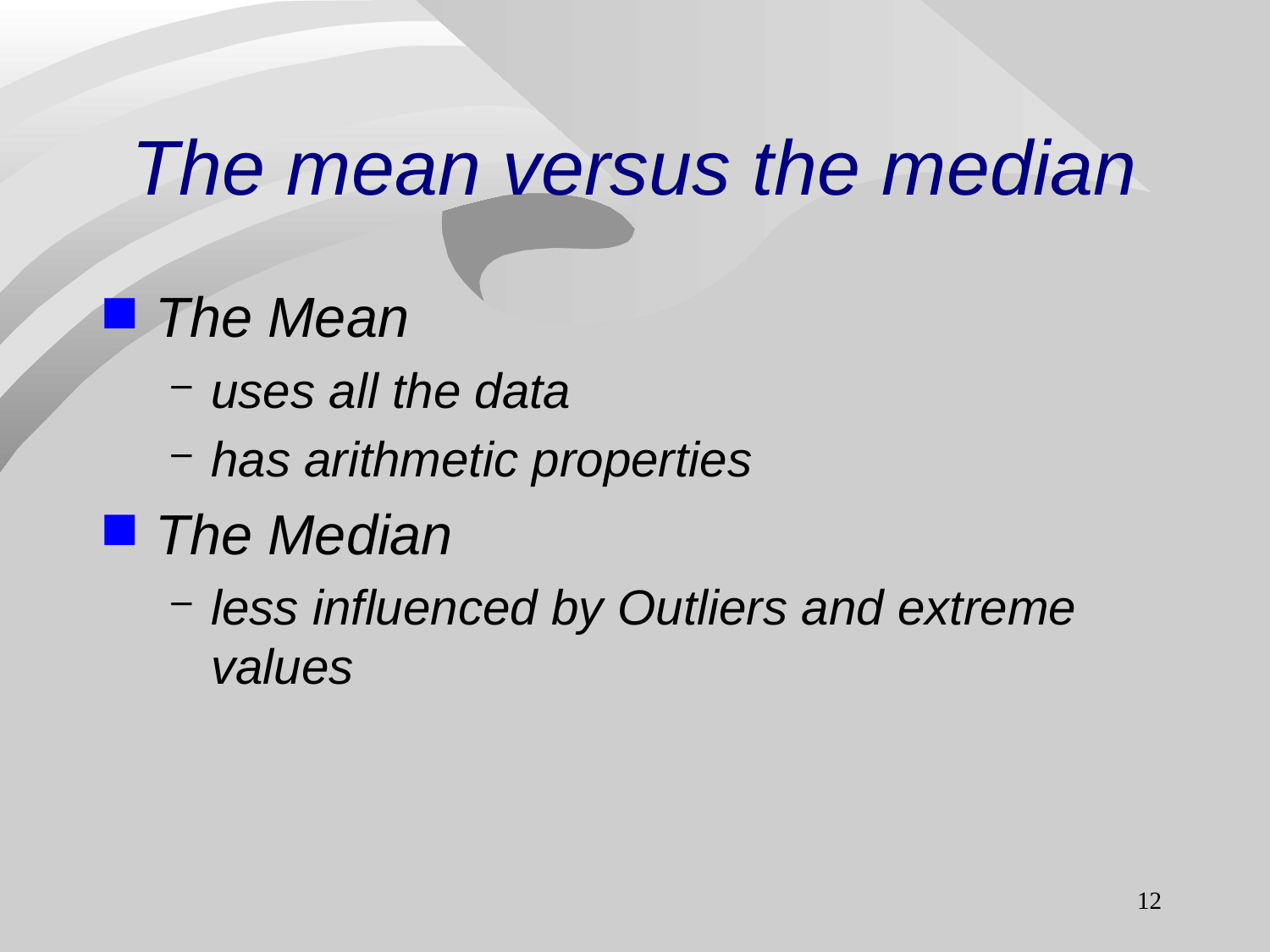

# The mean versus the median
The Mean
uses all the data
has arithmetic properties
The Median
less influenced by Outliers and extreme values

12